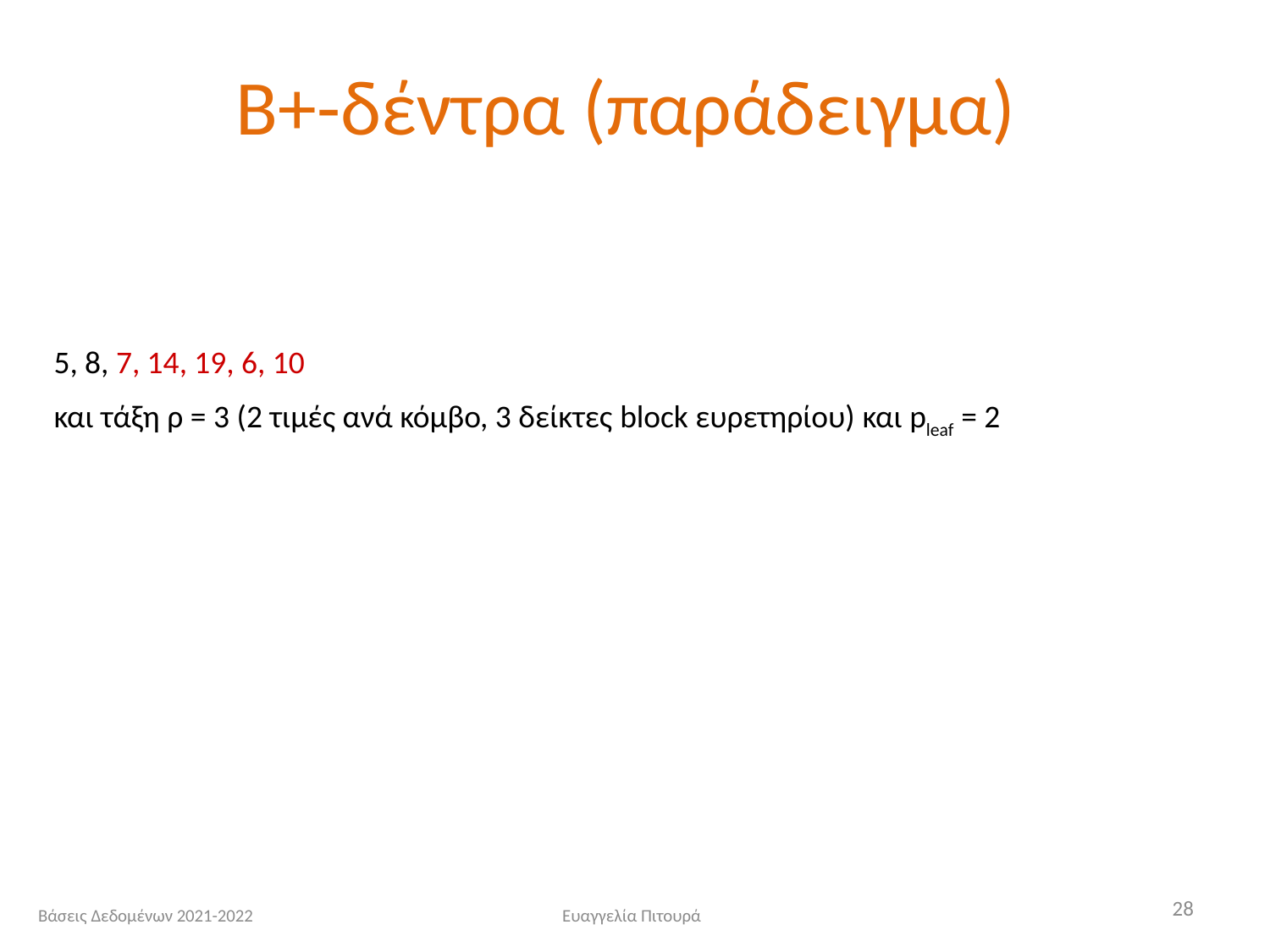

# Β+-δέντρα (παράδειγμα)
5, 8, 7, 14, 19, 6, 10
και τάξη ρ = 3 (2 τιμές ανά κόμβο, 3 δείκτες block ευρετηρίου) και pleaf = 2

28
Βάσεις Δεδομένων 2021-2022
Ευαγγελία Πιτουρά